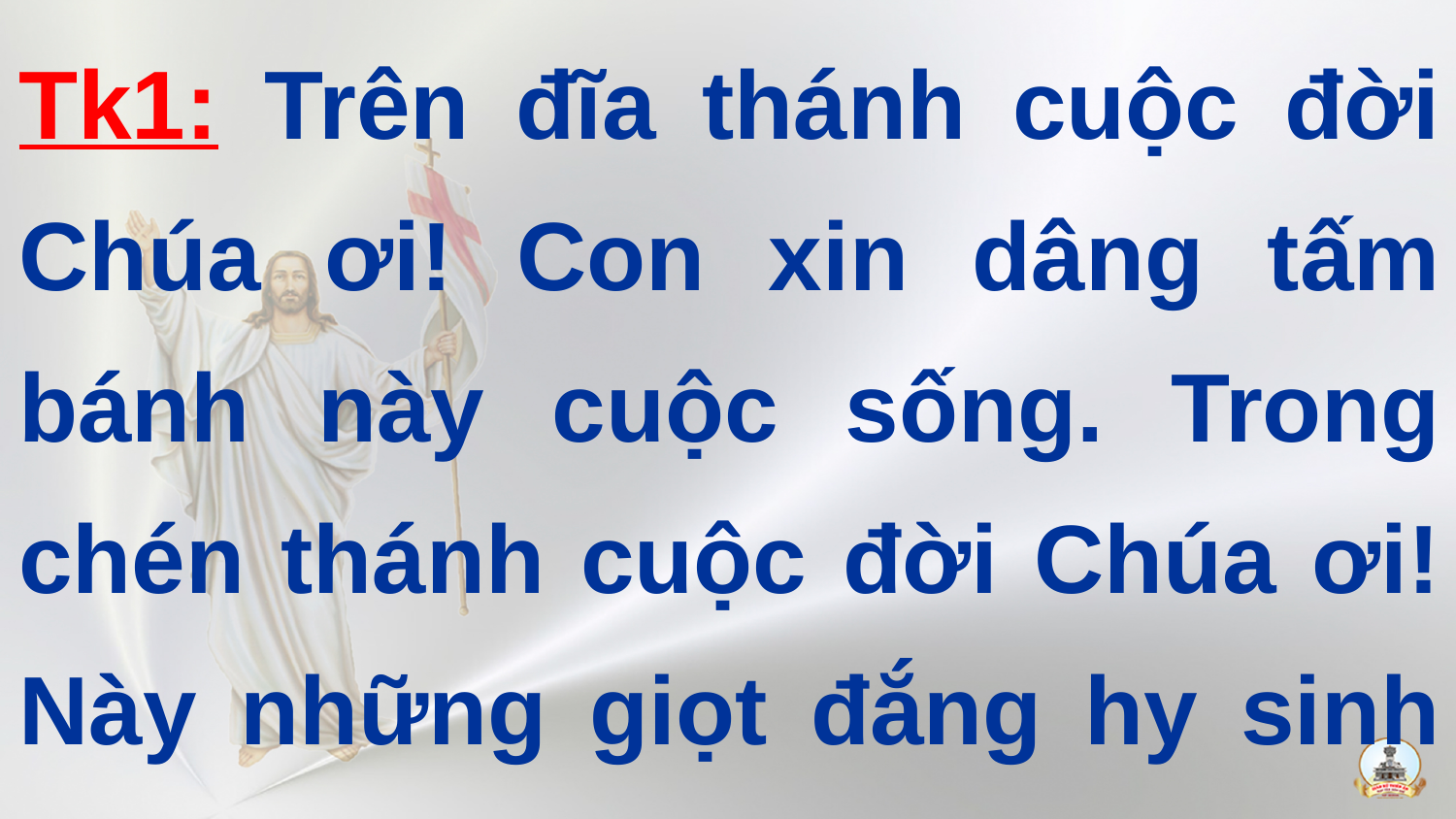

Tk1: Trên đĩa thánh cuộc đời Chúa ơi! Con xin dâng tấm bánh này cuộc sống. Trong chén thánh cuộc đời Chúa ơi! Này những giọt đắng hy sinh trong đời.